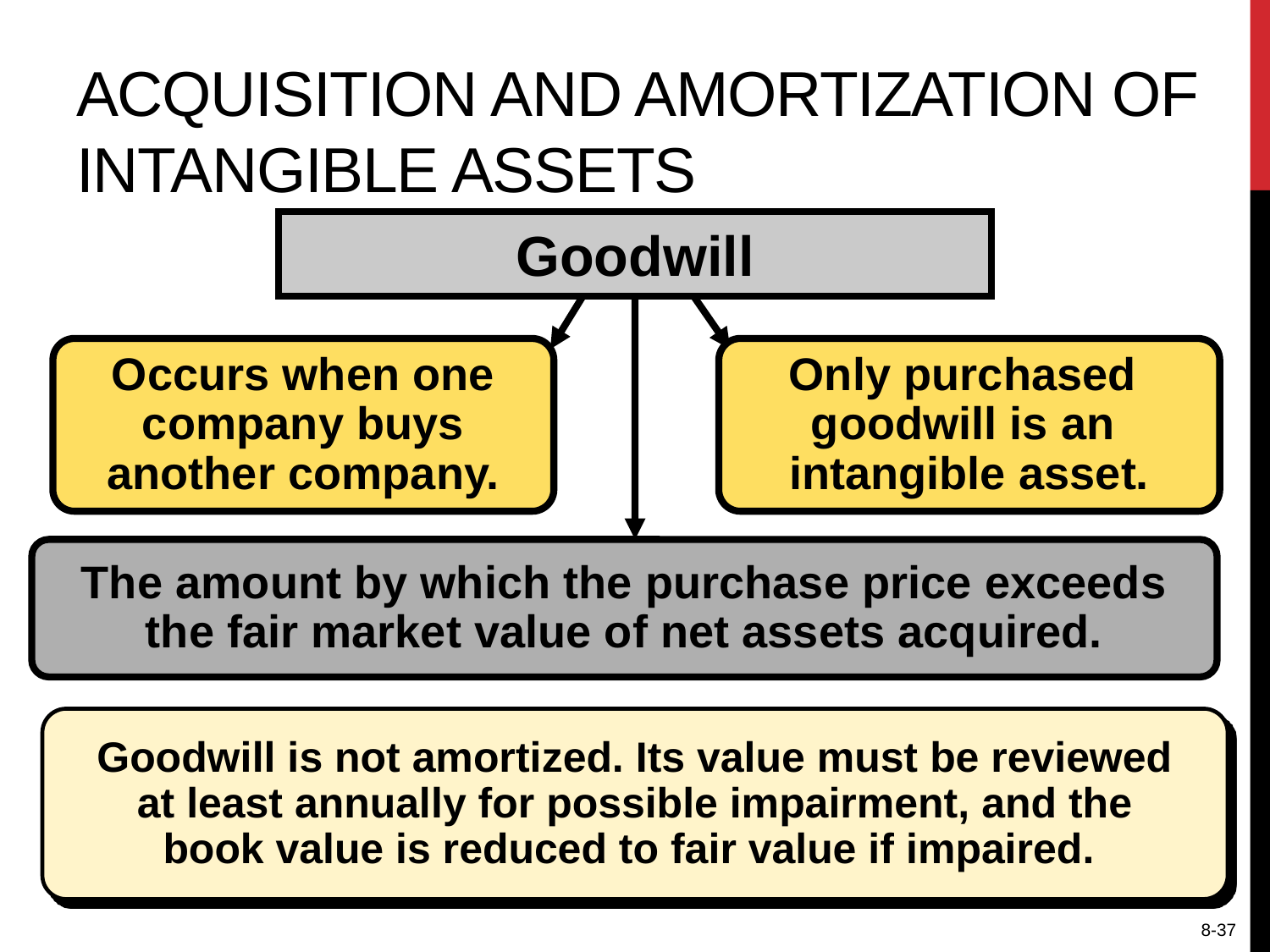

# Acquisition and Amortization of Intangible Assets
Goodwill

Occurs when one
company buys
another company.
Only purchased
goodwill is an
intangible asset.
The amount by which the purchase price exceeds
the fair market value of net assets acquired.
Goodwill is not amortized. Its value must be reviewed
at least annually for possible impairment, and the
book value is reduced to fair value if impaired.
8-37